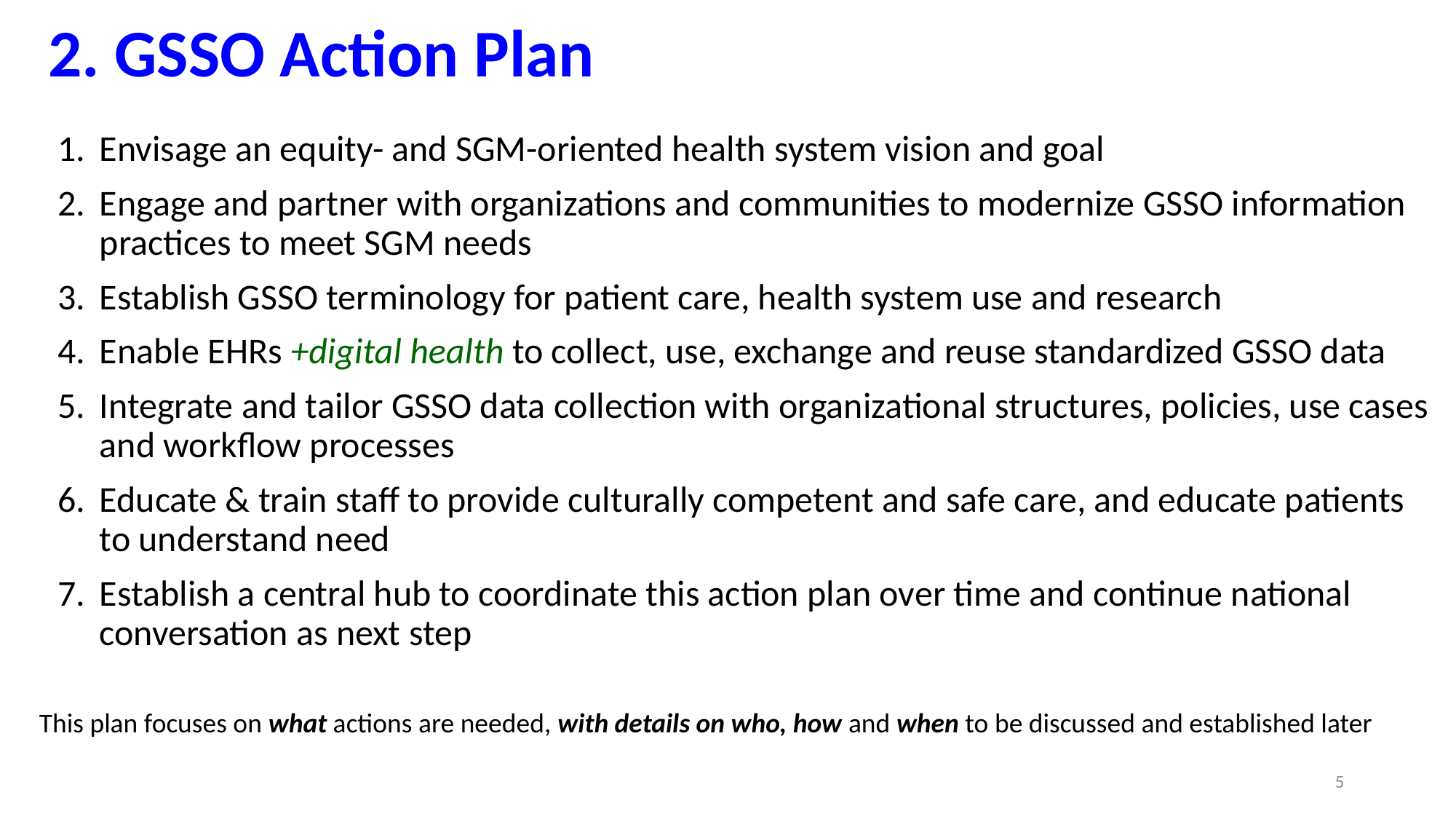

# 2. GSSO Action Plan
Envisage an equity- and SGM-oriented health system vision and goal
Engage and partner with organizations and communities to modernize GSSO information practices to meet SGM needs
Establish GSSO terminology for patient care, health system use and research
Enable EHRs +digital health to collect, use, exchange and reuse standardized GSSO data
Integrate and tailor GSSO data collection with organizational structures, policies, use cases and workflow processes
Educate & train staff to provide culturally competent and safe care, and educate patients to understand need
Establish a central hub to coordinate this action plan over time and continue national conversation as next step
This plan focuses on what actions are needed, with details on who, how and when to be discussed and established later
5